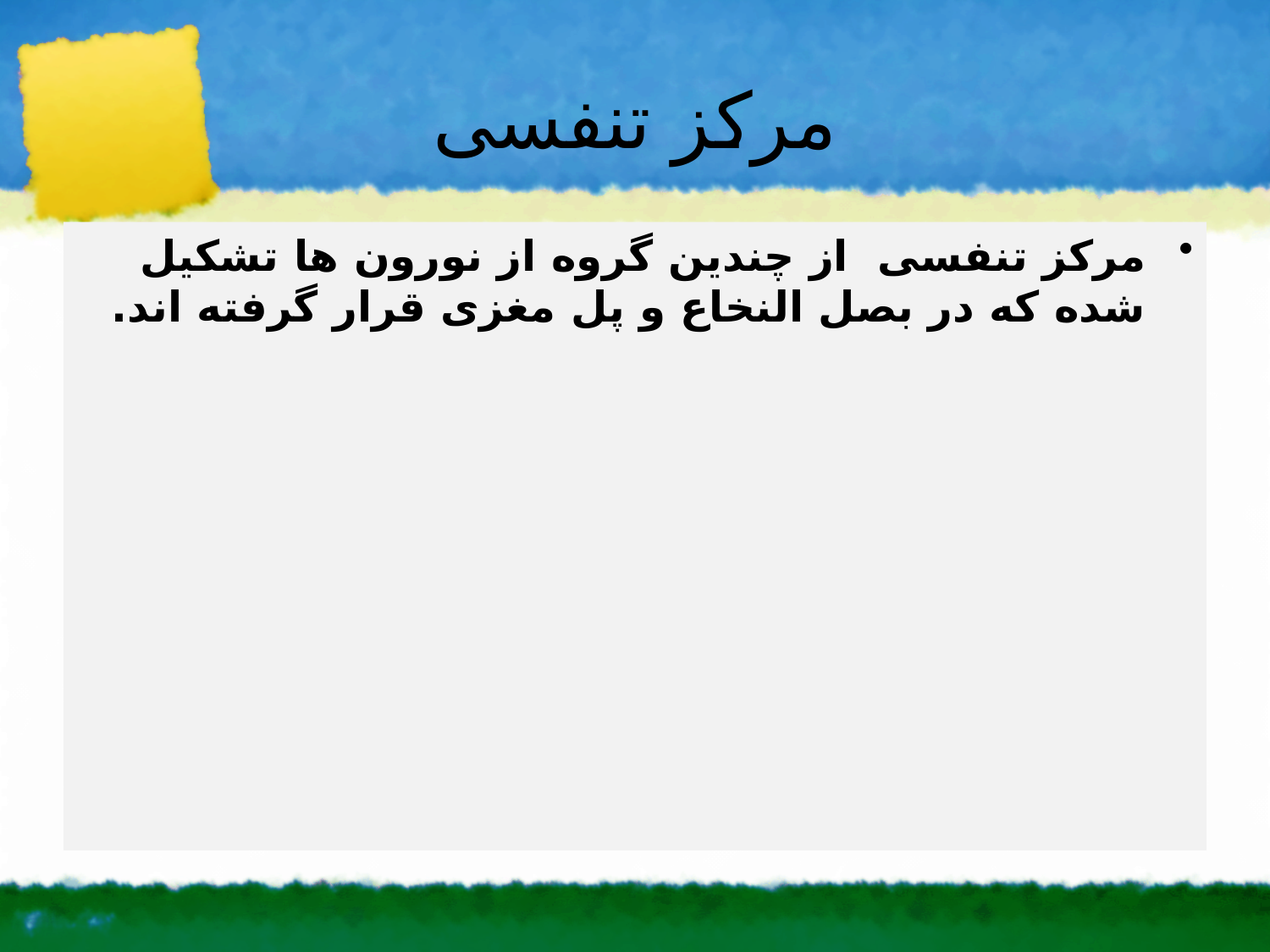

# مرکز تنفسی
مرکز تنفسی  از چندین گروه از نورون ها تشکیل شده که در بصل النخاع و پل مغزی قرار گرفته اند.